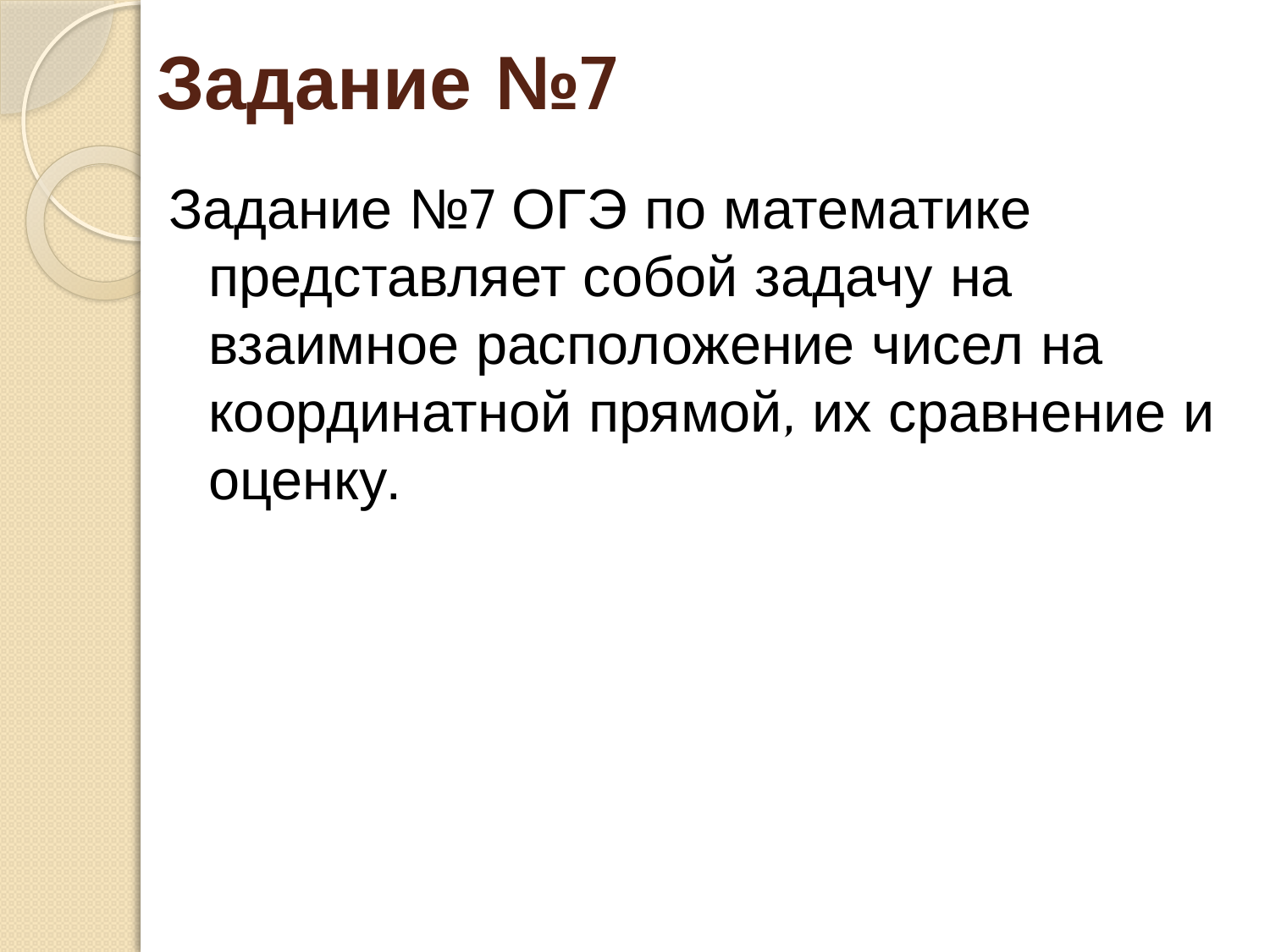

# Задание №7
Задание №7 ОГЭ по математике представляет собой задачу на взаимное расположение чисел на координатной прямой, их сравнение и оценку.